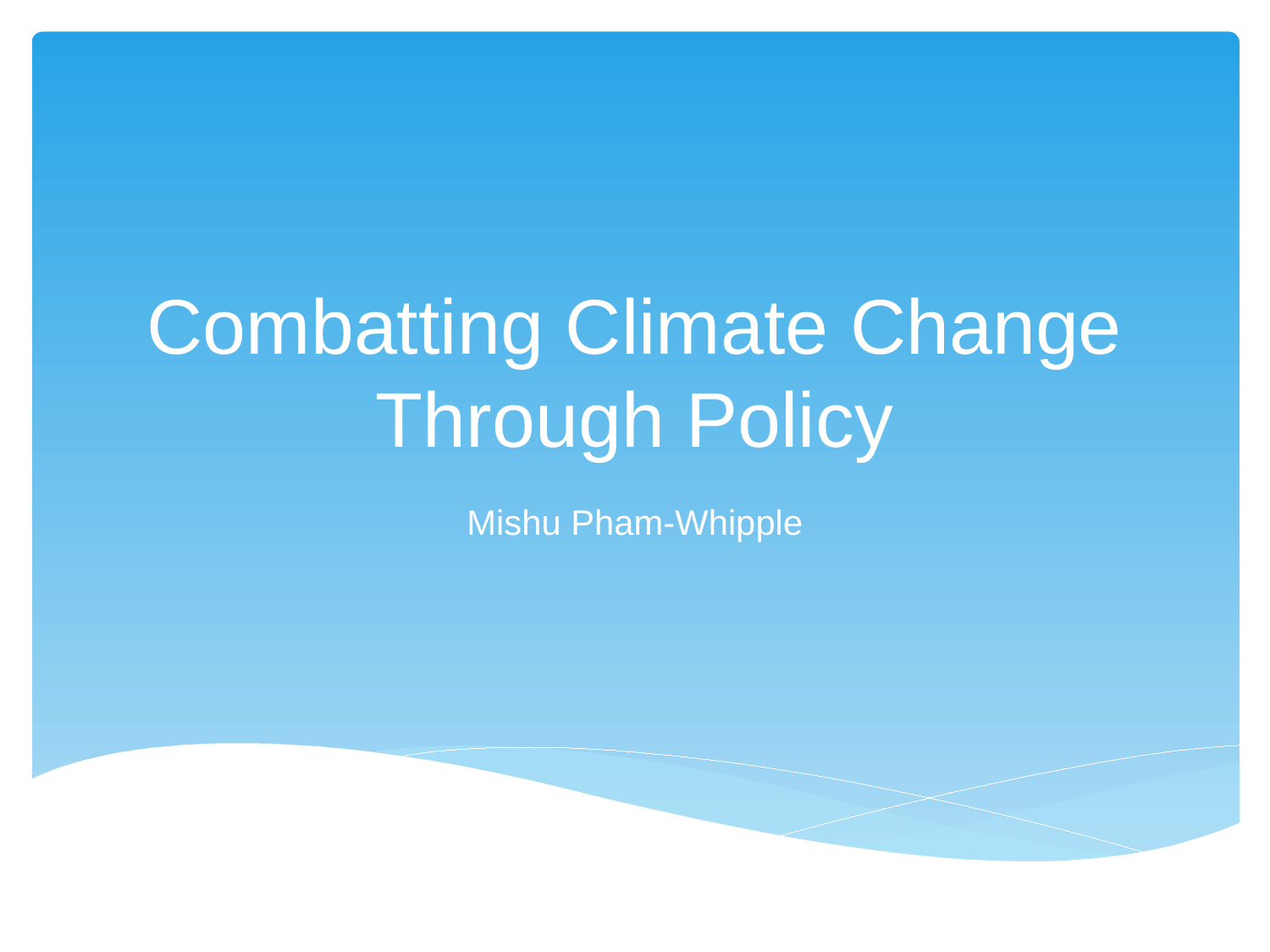

# Combatting Climate Change Through Policy
Mishu Pham-Whipple